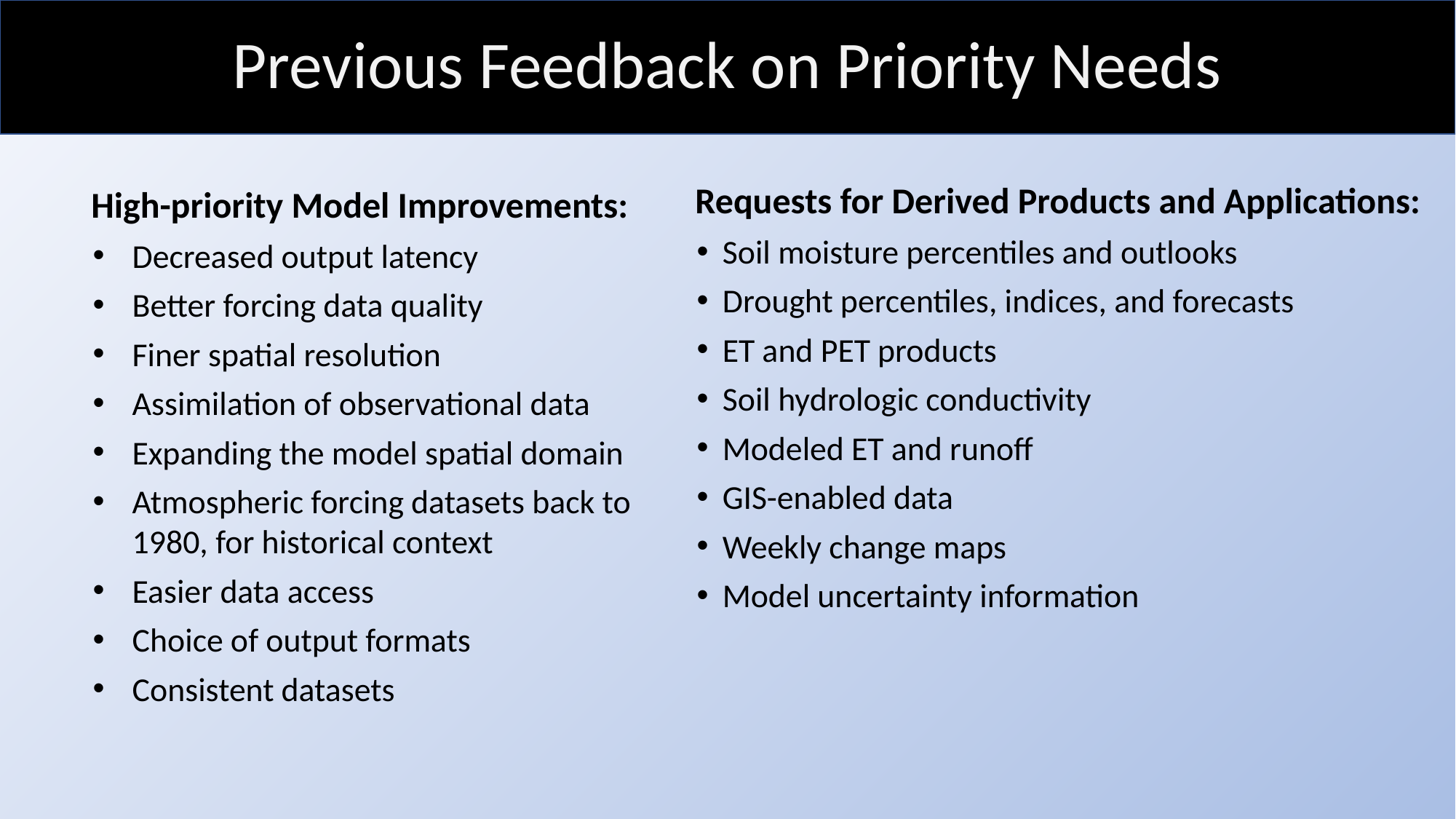

# Previous Feedback on Priority Needs
High-priority Model Improvements:
Decreased output latency
Better forcing data quality
Finer spatial resolution
Assimilation of observational data
Expanding the model spatial domain
Atmospheric forcing datasets back to 1980, for historical context
Easier data access
Choice of output formats
Consistent datasets
Requests for Derived Products and Applications:
Soil moisture percentiles and outlooks
Drought percentiles, indices, and forecasts
ET and PET products
Soil hydrologic conductivity
Modeled ET and runoff
GIS-enabled data
Weekly change maps
Model uncertainty information